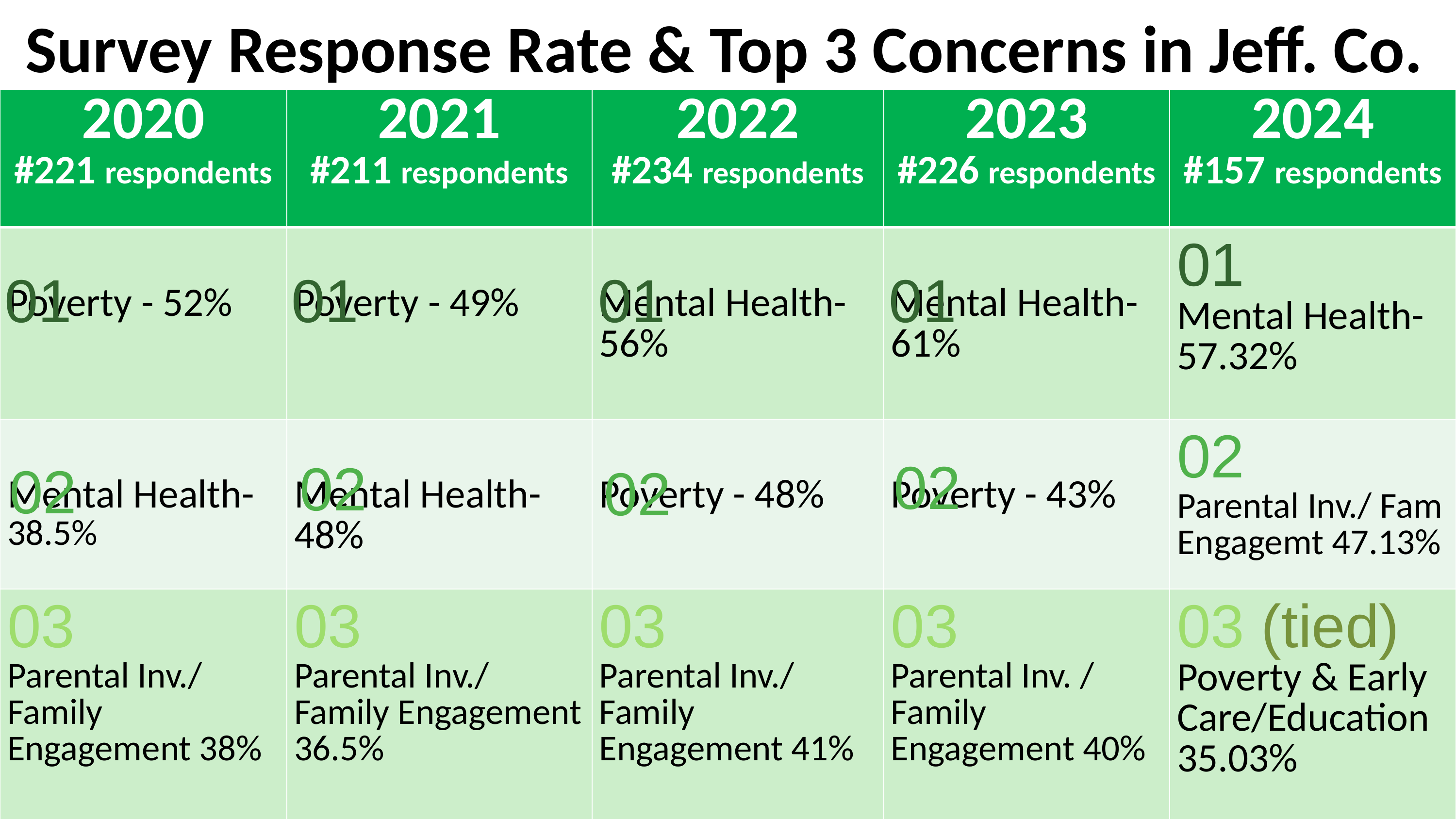

Survey Response Rate & Top 3 Concerns in Jeff. Co.
| 2020 #221 respondents | 2021 #211 respondents | 2022 #234 respondents | 2023 #226 respondents | 2024 #157 respondents |
| --- | --- | --- | --- | --- |
| Poverty - 52% | Poverty - 49% | Mental Health-56% | Mental Health-61% | 01 Mental Health-57.32% |
| Mental Health-38.5% | Mental Health-48% | Poverty - 48% | Poverty - 43% | 02 Parental Inv./ Fam Engagemt 47.13% |
| 03 Parental Inv./ Family Engagement 38% | 03 Parental Inv./ Family Engagement 36.5% | 03 Parental Inv./ Family Engagement 41% | 03 Parental Inv. / Family Engagement 40% | 03 (tied) Poverty & Early Care/Education 35.03% |
01
01
01
01
02
02
02
02